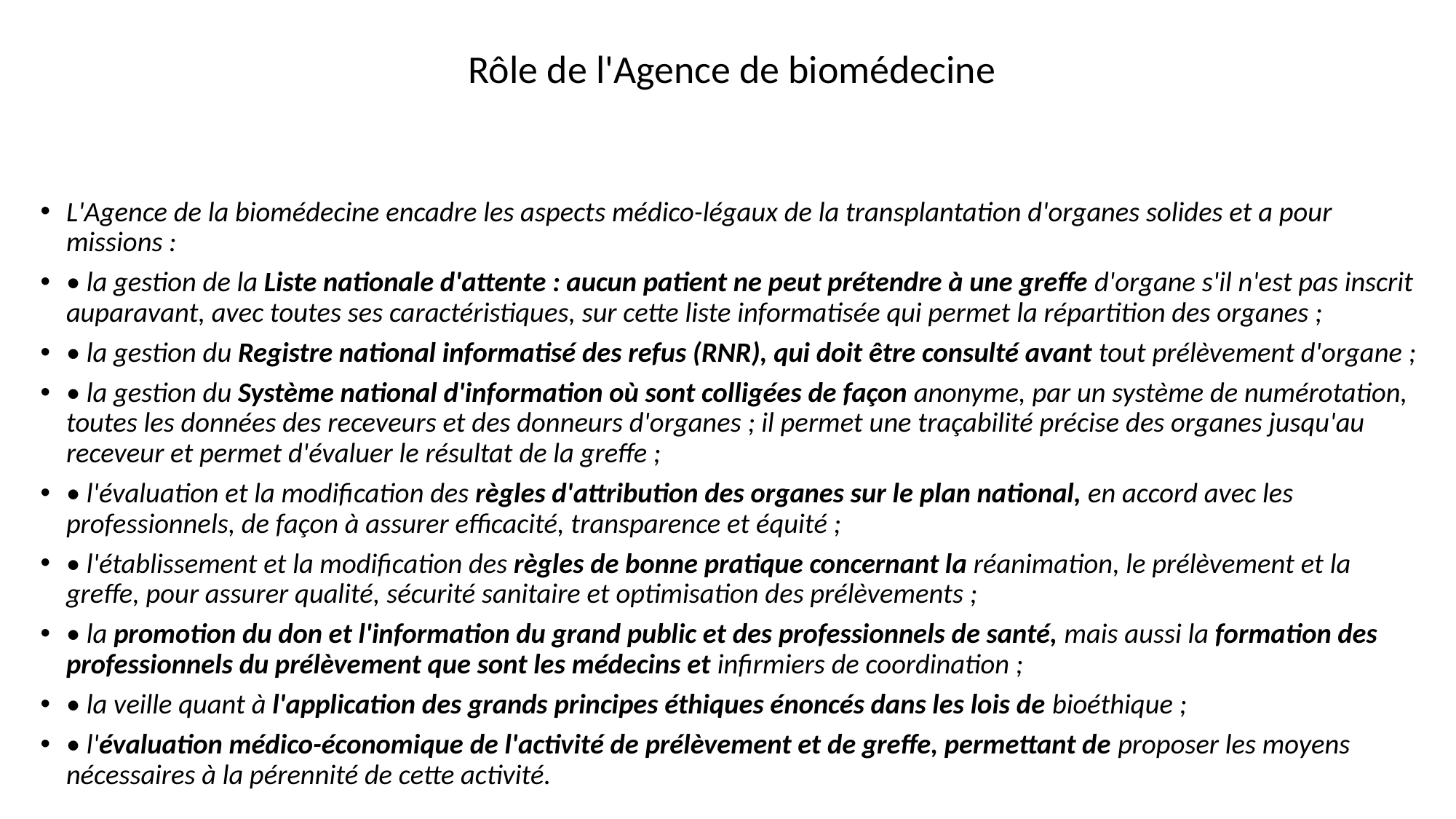

# Rôle de l'Agence de biomédecine
L'Agence de la biomédecine encadre les aspects médico-légaux de la transplantation d'organes solides et a pour missions :
• la gestion de la Liste nationale d'attente : aucun patient ne peut prétendre à une greffe d'organe s'il n'est pas inscrit auparavant, avec toutes ses caractéristiques, sur cette liste informatisée qui permet la répartition des organes ;
• la gestion du Registre national informatisé des refus (RNR), qui doit être consulté avant tout prélèvement d'organe ;
• la gestion du Système national d'information où sont colligées de façon anonyme, par un système de numérotation, toutes les données des receveurs et des donneurs d'organes ; il permet une traçabilité précise des organes jusqu'au receveur et permet d'évaluer le résultat de la greffe ;
• l'évaluation et la modification des règles d'attribution des organes sur le plan national, en accord avec les professionnels, de façon à assurer efficacité, transparence et équité ;
• l'établissement et la modification des règles de bonne pratique concernant la réanimation, le prélèvement et la greffe, pour assurer qualité, sécurité sanitaire et optimisation des prélèvements ;
• la promotion du don et l'information du grand public et des professionnels de santé, mais aussi la formation des professionnels du prélèvement que sont les médecins et infirmiers de coordination ;
• la veille quant à l'application des grands principes éthiques énoncés dans les lois de bioéthique ;
• l'évaluation médico-économique de l'activité de prélèvement et de greffe, permettant de proposer les moyens nécessaires à la pérennité de cette activité.